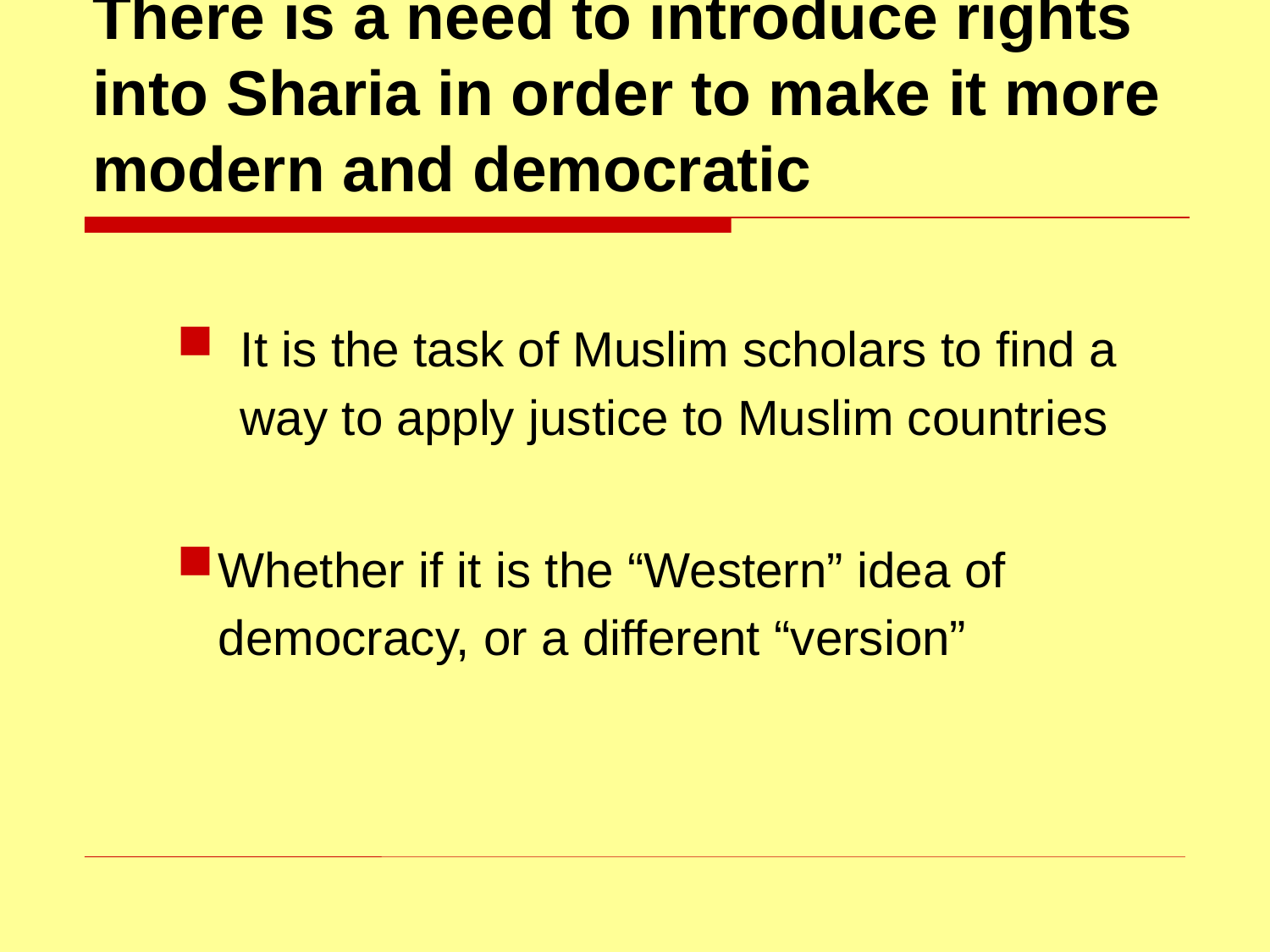

# There is a need to introduce rights into Sharia in order to make it more modern and democratic

It is the task of Muslim scholars to find a way to apply justice to Muslim countries

Whether if it is the “Western” idea of democracy, or a different “version”